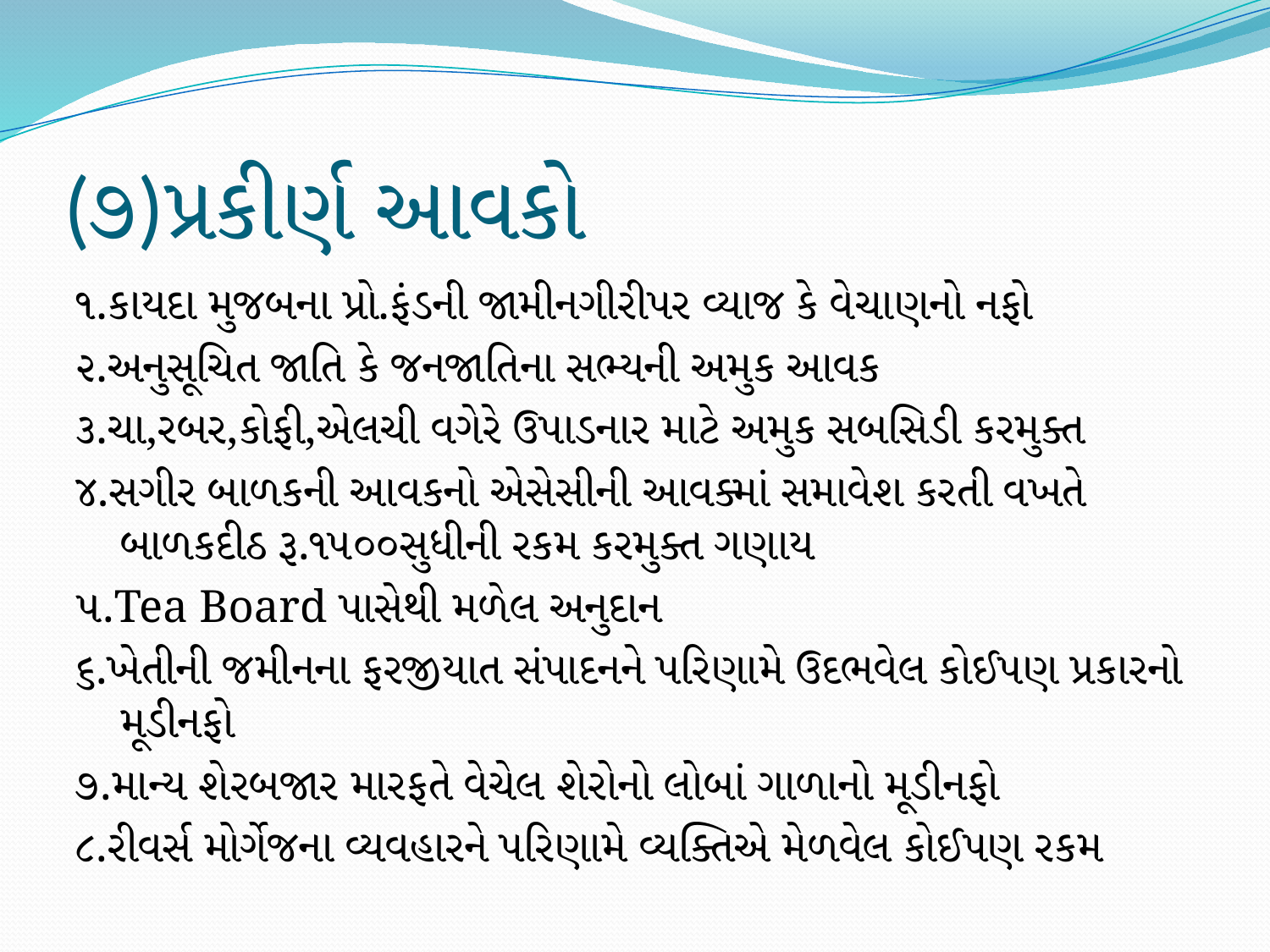

# (૭)પ્રકીર્ણ આવકો
૧.કાયદા મુજબના પ્રો.ફંડની જામીનગીરીપર વ્યાજ કે વેચાણનો નફો
૨.અનુસૂચિત જાતિ કે જનજાતિના સભ્યની અમુક આવક
૩.ચા,રબર,કોફી,એલચી વગેરે ઉપાડનાર માટે અમુક સબસિડી કરમુક્ત
૪.સગીર બાળકની આવકનો એસેસીની આવક્માં સમાવેશ કરતી વખતે બાળકદીઠ રૂ.૧૫૦૦સુધીની રકમ કરમુક્ત ગણાય
૫.Tea Board પાસેથી મળેલ અનુદાન
૬.ખેતીની જમીનના ફરજીયાત સંપાદનને પરિણામે ઉદભવેલ કોઈપણ પ્રકારનો મૂડીનફો
૭.માન્ય શેરબજાર મારફતે વેચેલ શેરોનો લોબાં ગાળાનો મૂડીનફો
૮.રીવર્સ મોર્ગેજના વ્યવહારને પરિણામે વ્યક્તિએ મેળવેલ કોઈપણ રકમ